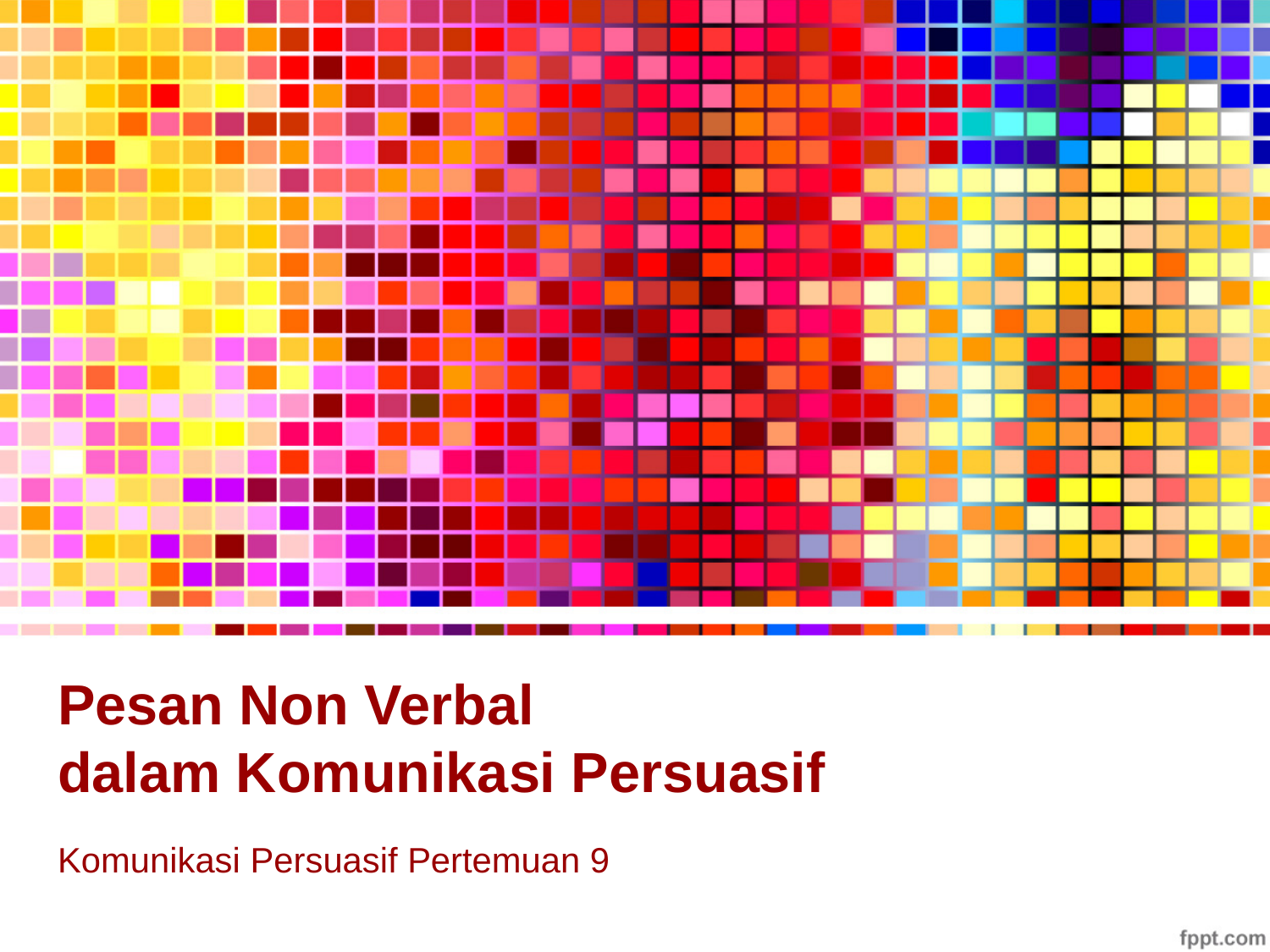

# Pesan Non Verbal dalam Komunikasi Persuasif
Komunikasi Persuasif Pertemuan 9